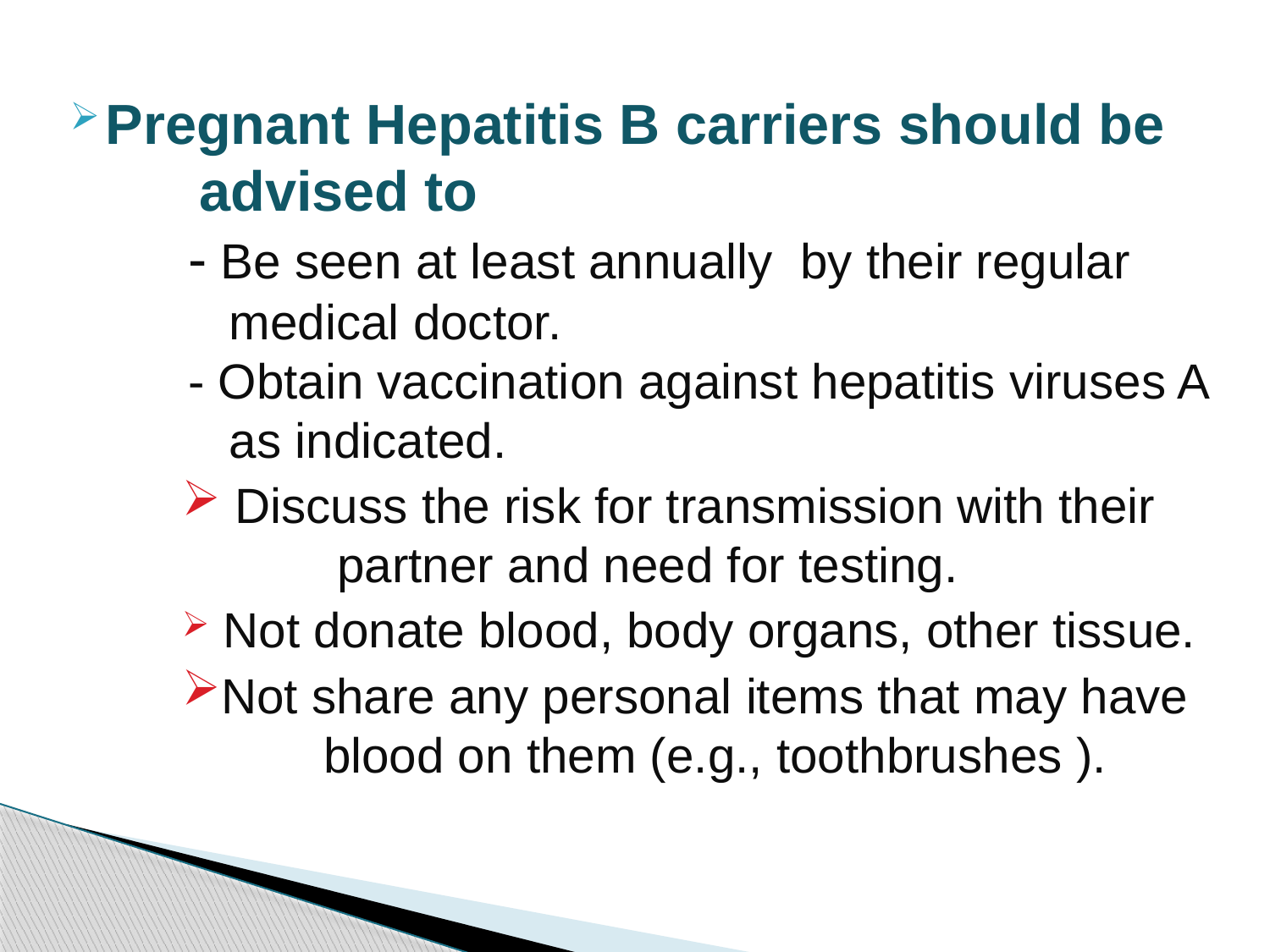

Pregnant Hepatitis B carriers should be
      advised to
      - Be seen at least annually  by their regular
         medical doctor.
      - Obtain vaccination against hepatitis viruses A
         as indicated.
 Discuss the risk for transmission with their
         partner and need for testing.
 Not donate blood, body organs, other tissue.
Not share any personal items that may have
        blood on them (e.g., toothbrushes ).